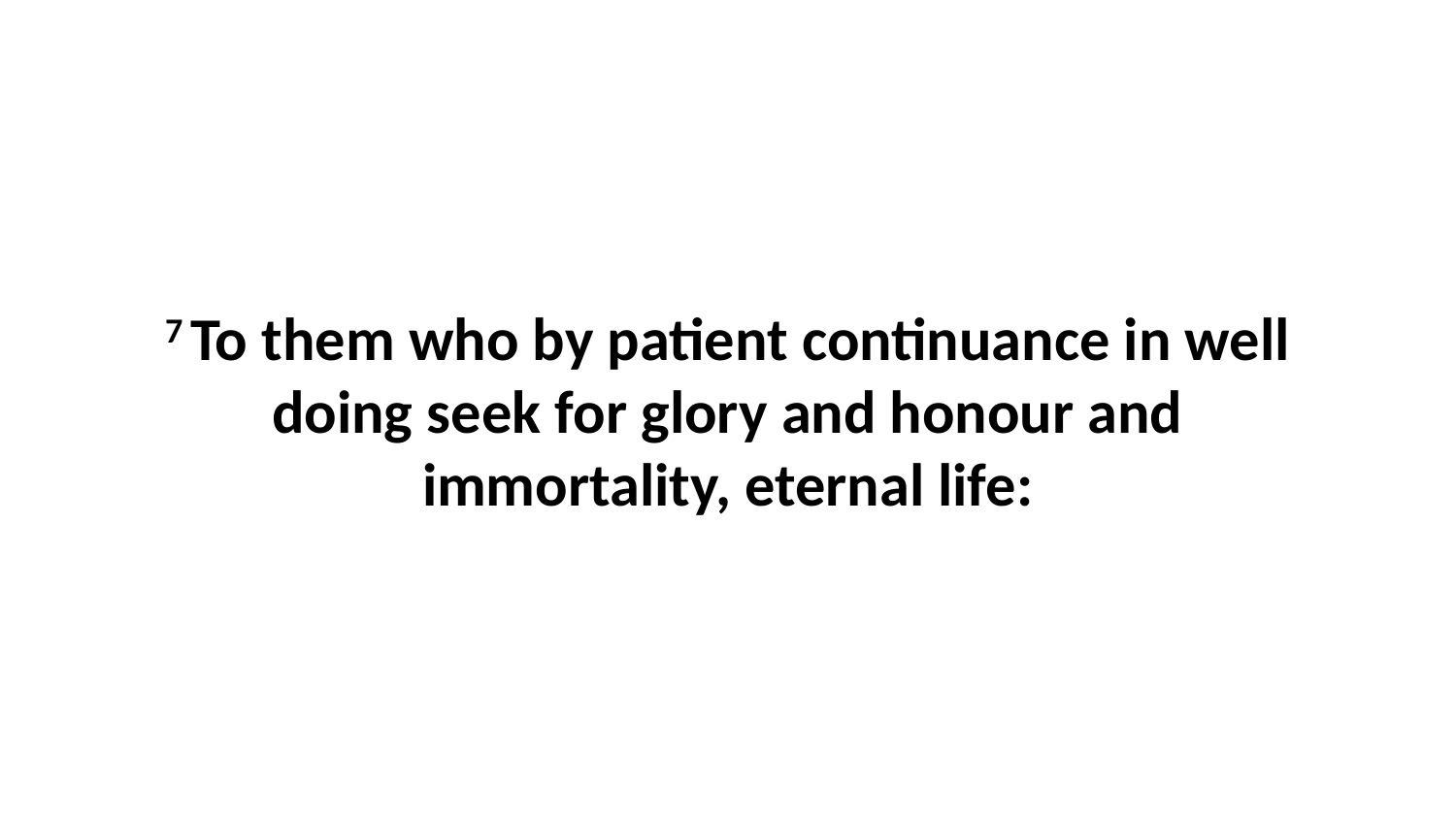

7 To them who by patient continuance in well doing seek for glory and honour and immortality, eternal life: